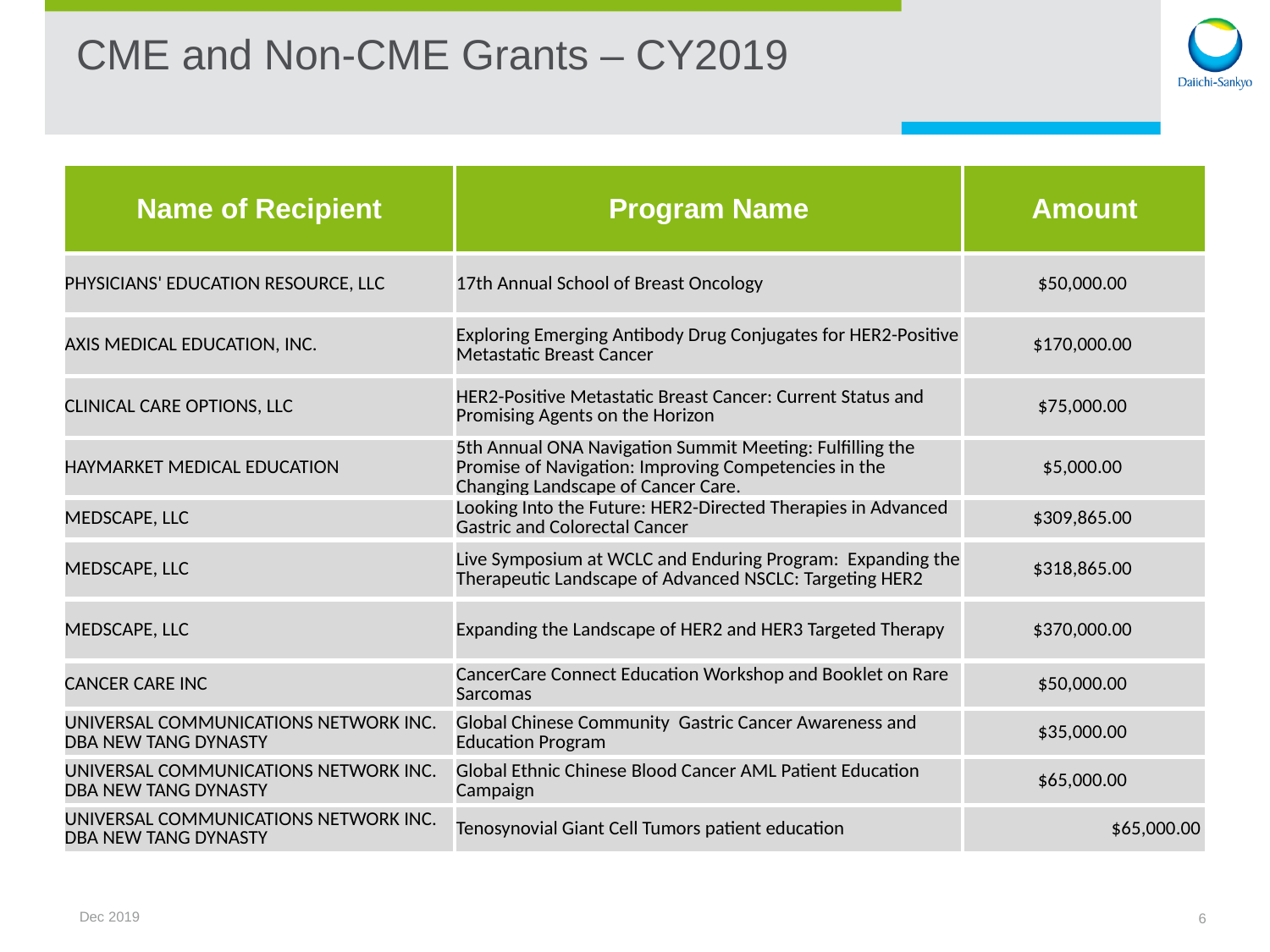

# CME and Non-CME Grants – CY2019
| Name of Recipient | Program Name | Amount |
| --- | --- | --- |
| PHYSICIANS' EDUCATION RESOURCE, LLC | 17th Annual School of Breast Oncology | $50,000.00 |
| AXIS MEDICAL EDUCATION, INC. | Exploring Emerging Antibody Drug Conjugates for HER2-Positive Metastatic Breast Cancer | $170,000.00 |
| CLINICAL CARE OPTIONS, LLC | HER2-Positive Metastatic Breast Cancer: Current Status and Promising Agents on the Horizon | $75,000.00 |
| HAYMARKET MEDICAL EDUCATION | 5th Annual ONA Navigation Summit Meeting: Fulfilling the Promise of Navigation: Improving Competencies in the Changing Landscape of Cancer Care. | $5,000.00 |
| MEDSCAPE, LLC | Looking Into the Future: HER2-Directed Therapies in Advanced Gastric and Colorectal Cancer | $309,865.00 |
| MEDSCAPE, LLC | Live Symposium at WCLC and Enduring Program: Expanding the Therapeutic Landscape of Advanced NSCLC: Targeting HER2 | $318,865.00 |
| MEDSCAPE, LLC | Expanding the Landscape of HER2 and HER3 Targeted Therapy | $370,000.00 |
| CANCER CARE INC | CancerCare Connect Education Workshop and Booklet on Rare Sarcomas | $50,000.00 |
| UNIVERSAL COMMUNICATIONS NETWORK INC. DBA NEW TANG DYNASTY | Global Chinese Community Gastric Cancer Awareness and Education Program | $35,000.00 |
| UNIVERSAL COMMUNICATIONS NETWORK INC. DBA NEW TANG DYNASTY | Global Ethnic Chinese Blood Cancer AML Patient Education Campaign | $65,000.00 |
| UNIVERSAL COMMUNICATIONS NETWORK INC. DBA NEW TANG DYNASTY | Tenosynovial Giant Cell Tumors patient education | $65,000.00 |
Dec 2019